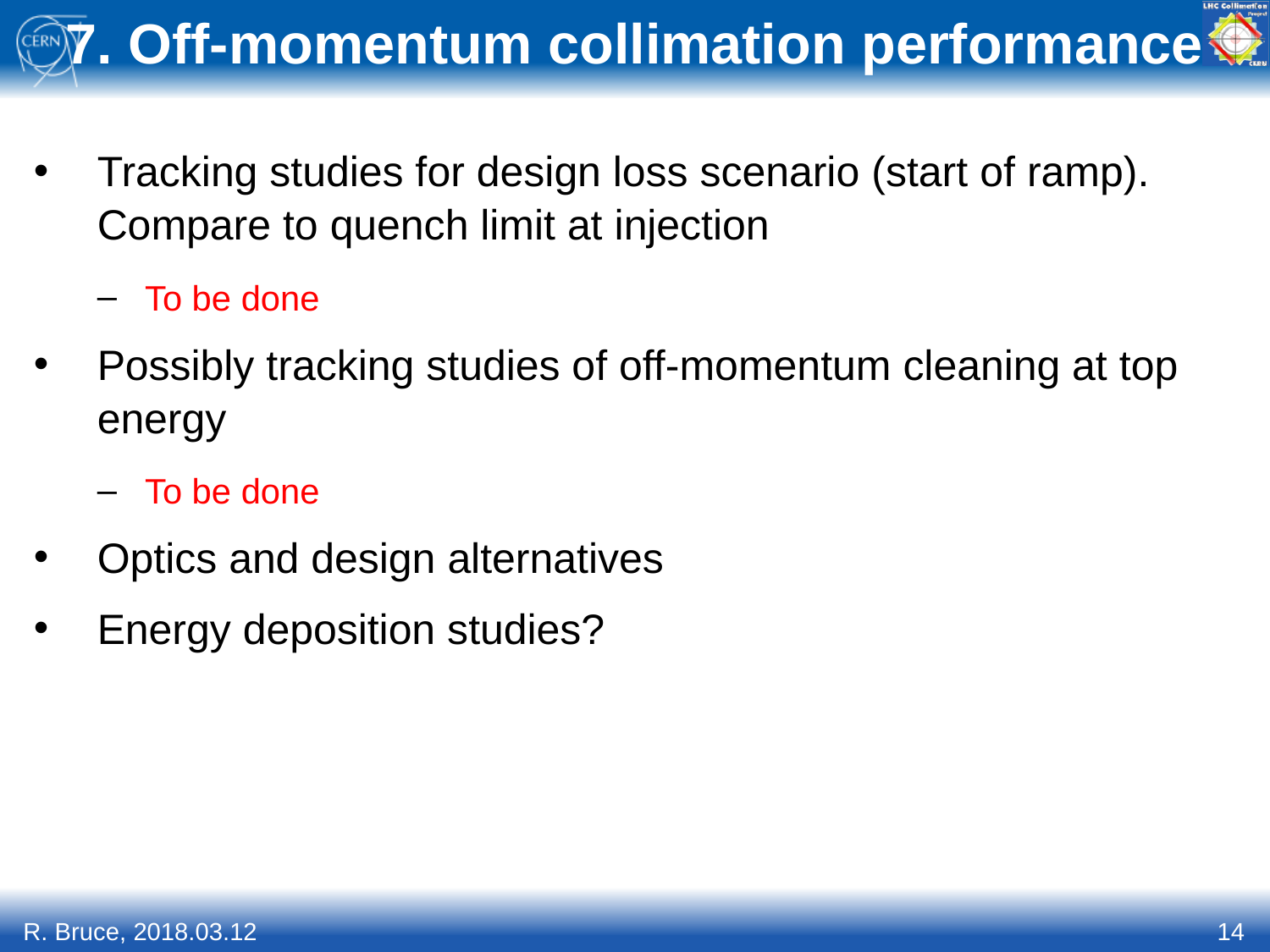

# 7. Off-momentum collimation performance
Tracking studies for design loss scenario (start of ramp). Compare to quench limit at injection
To be done
Possibly tracking studies of off-momentum cleaning at top energy
To be done
Optics and design alternatives
Energy deposition studies?

R. Bruce, 2018.03.12
14